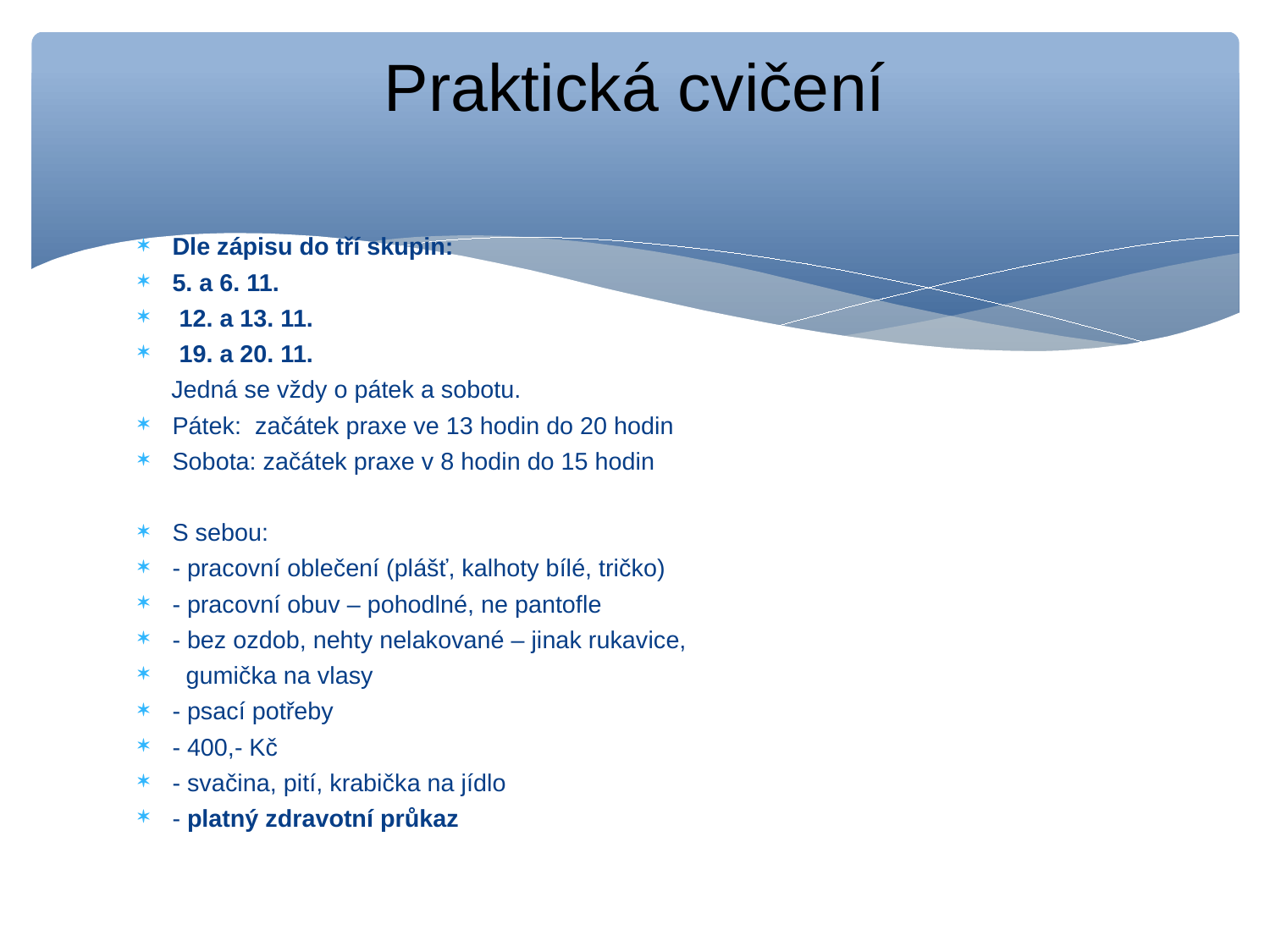

Praktická cvičení
Dle zápisu do tří skupin:
5. a 6. 11.
 12. a 13. 11.
 19. a 20. 11.
     Jedná se vždy o pátek a sobotu.
Pátek:  začátek praxe ve 13 hodin do 20 hodin
Sobota: začátek praxe v 8 hodin do 15 hodin

S sebou:
- pracovní oblečení (plášť, kalhoty bílé, tričko)
- pracovní obuv – pohodlné, ne pantofle
- bez ozdob, nehty nelakované – jinak rukavice,
  gumička na vlasy
- psací potřeby
- 400,- Kč
- svačina, pití, krabička na jídlo
- platný zdravotní průkaz